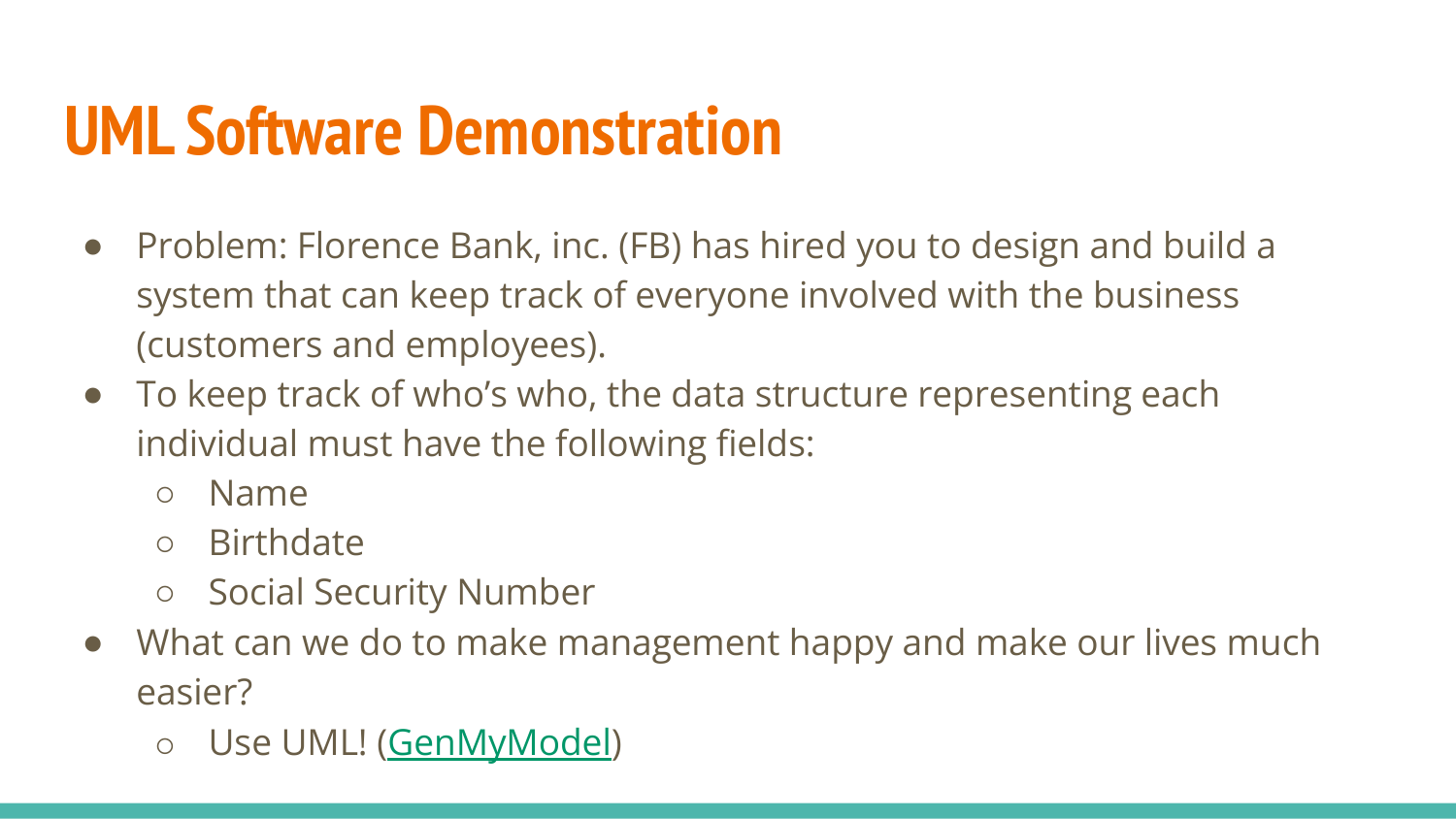

# UML Software Demonstration
Problem: Florence Bank, inc. (FB) has hired you to design and build a system that can keep track of everyone involved with the business (customers and employees).
To keep track of who’s who, the data structure representing each individual must have the following fields:
Name
Birthdate
Social Security Number
What can we do to make management happy and make our lives much easier?
Use UML! (GenMyModel)